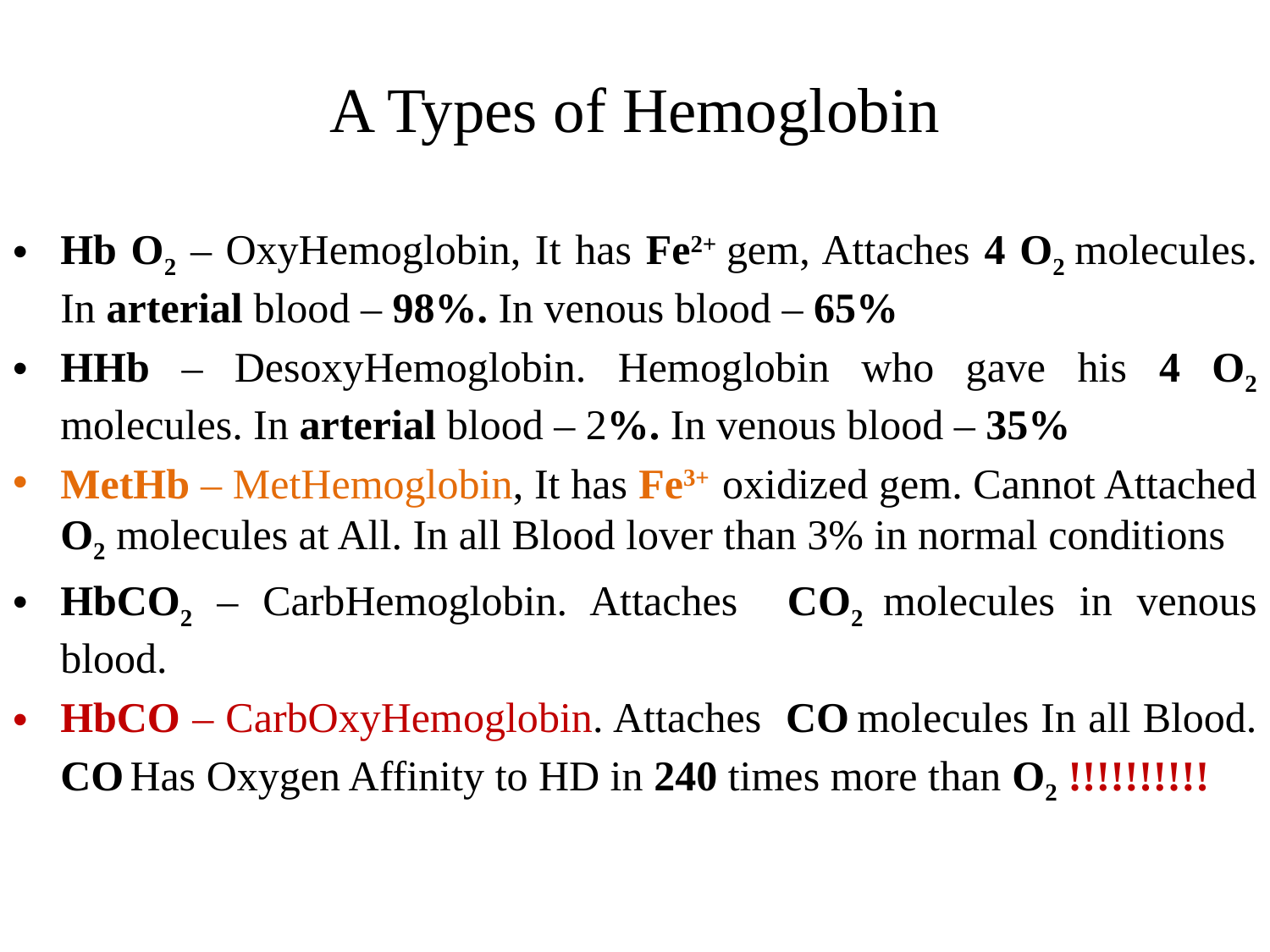

# A Types of Hemoglobin
Hb O2 – OxyHemoglobin, It has Fe2+ gem, Attaches 4 O2 molecules. In arterial blood – 98%. In venous blood – 65%
HHb – DesoxyHemoglobin. Hemoglobin who gave his 4 O2 molecules. In arterial blood – 2%. In venous blood – 35%
MetHb – MetHemoglobin, It has Fe3+  oxidized gem. Cannot Attached O2 molecules at All. In all Blood lover than 3% in normal conditions
HbCO2 – CarbHemoglobin. Attaches  CO2 molecules in venous blood.
HbCO – CarbOxyHemoglobin. Attaches  CO molecules In all Blood. CO Has Oxygen Affinity to HD in 240 times more than O2 !!!!!!!!!!